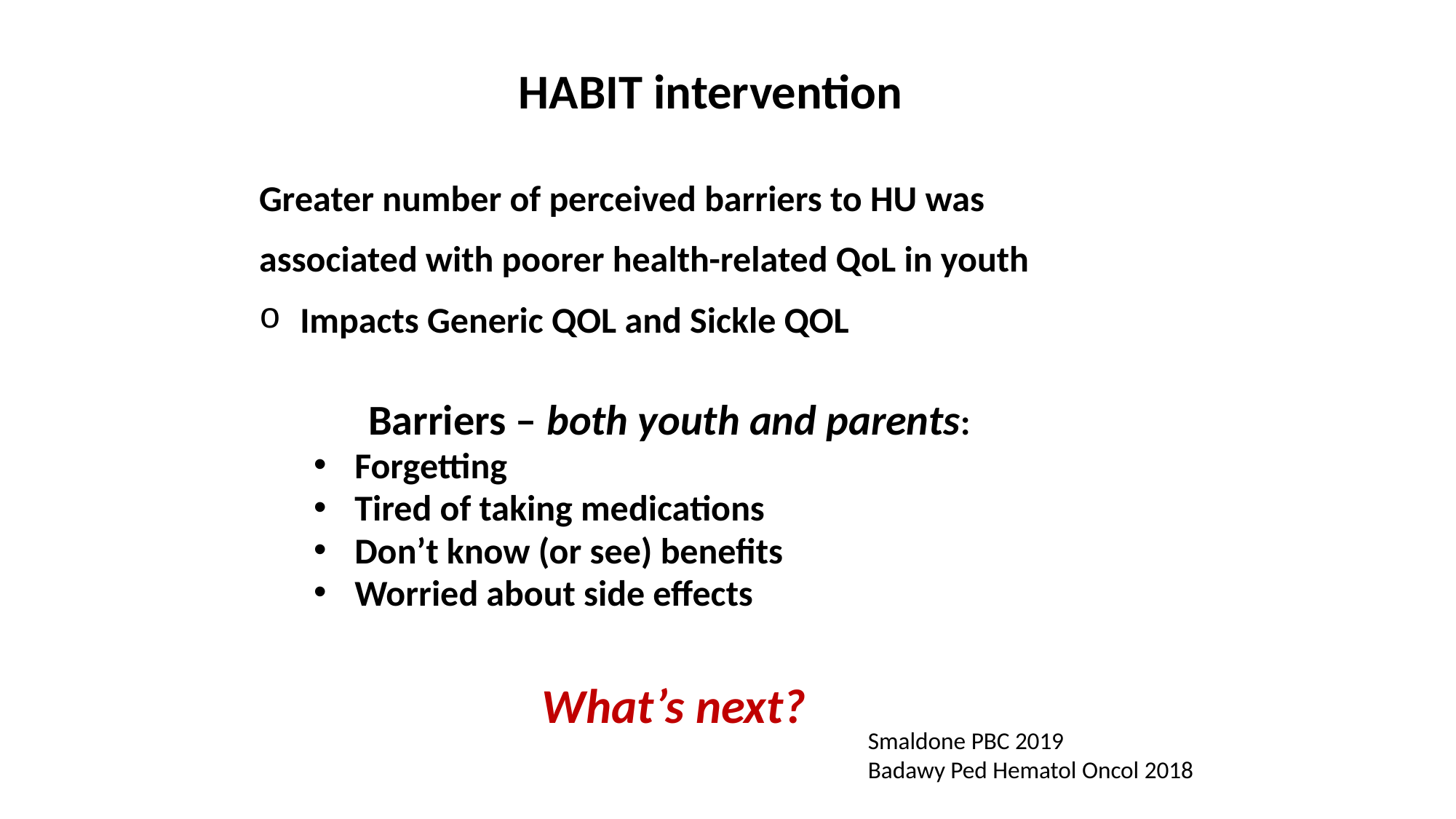

HABIT intervention
Greater number of perceived barriers to HU was

associated with poorer health-related QoL in youth

Impacts Generic QOL and Sickle QOL

	Barriers – both youth and parents:
Forgetting
Tired of taking medications
Don’t know (or see) benefits
Worried about side effects

What’s next?
Smaldone PBC 2019
Badawy Ped Hematol Oncol 2018